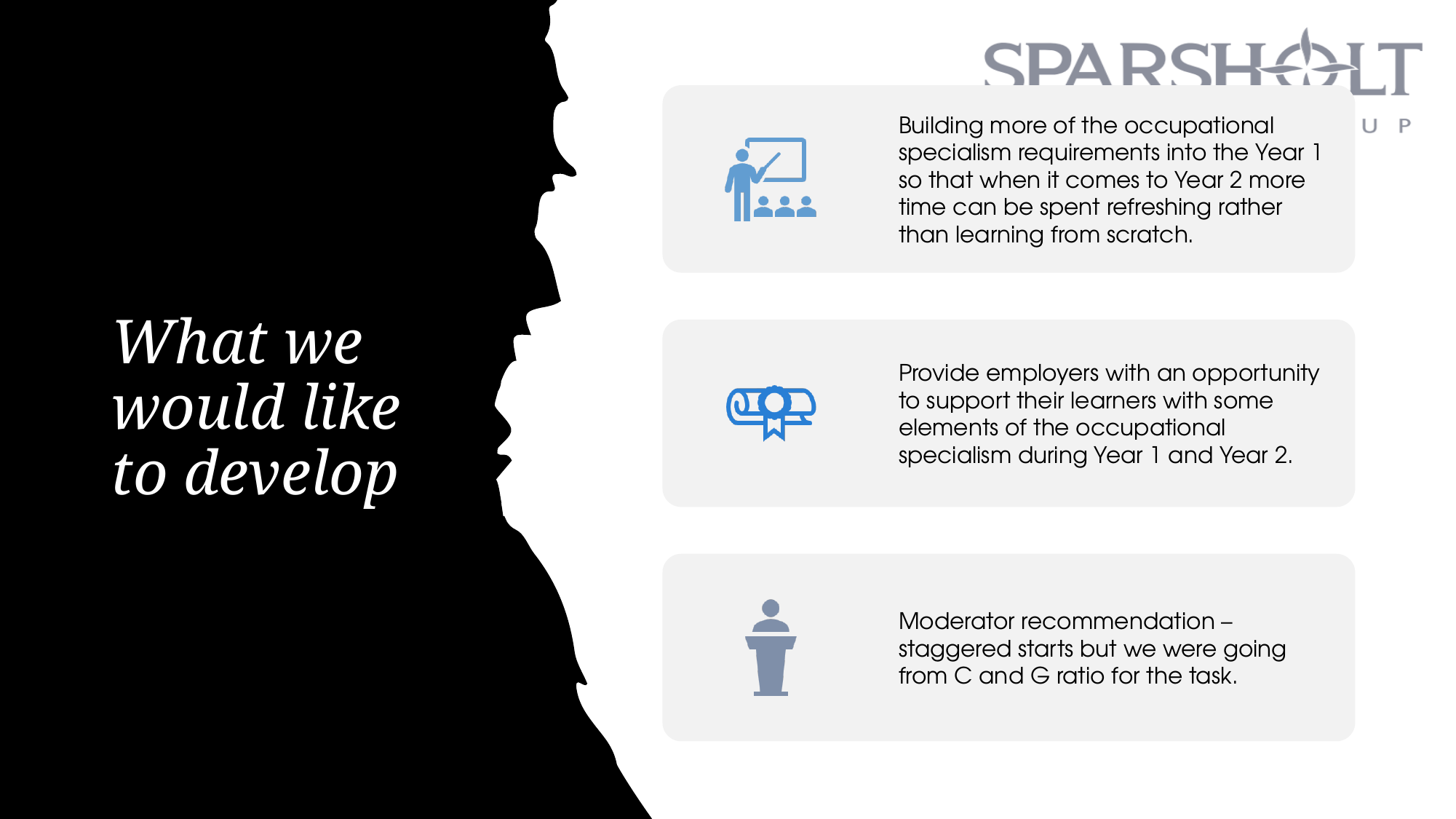

# What we would like to develop
Building more of the occupational specialism requirements into the Year 1 so that when it comes to Year 2 more time can be spent refreshing rather than learning from scratch.
Provide employers with an opportunity to support their learners with some elements of the occupational specialism during Year 1 and Year 2.
Moderator recommendation – staggered starts but we were going from C and G ratio for the task.